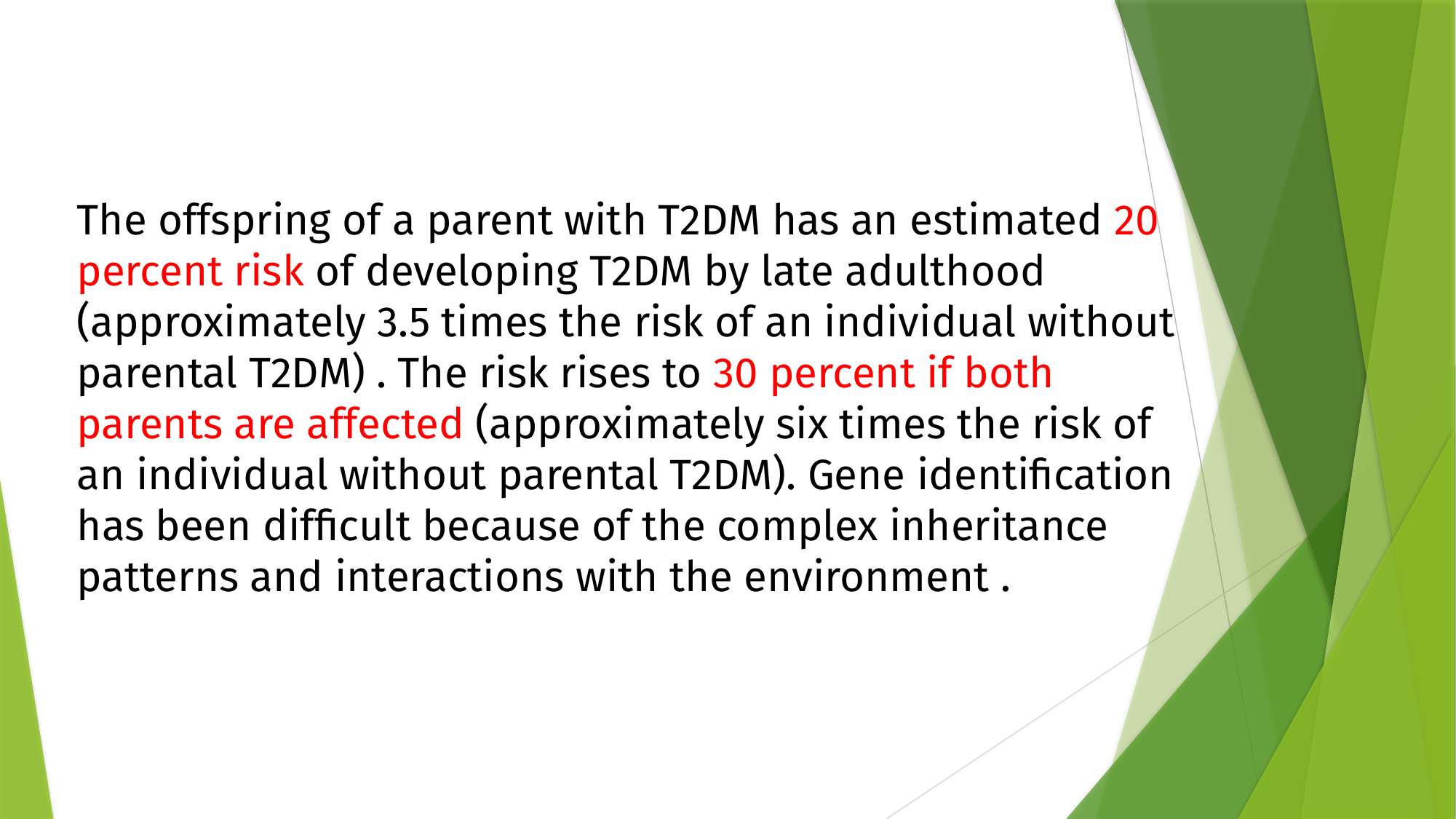

#
The offspring of a parent with T2DM has an estimated 20 percent risk of developing T2DM by late adulthood (approximately 3.5 times the risk of an individual without parental T2DM) . The risk rises to 30 percent if both parents are affected (approximately six times the risk of an individual without parental T2DM). Gene identification has been difficult because of the complex inheritance patterns and interactions with the environment .